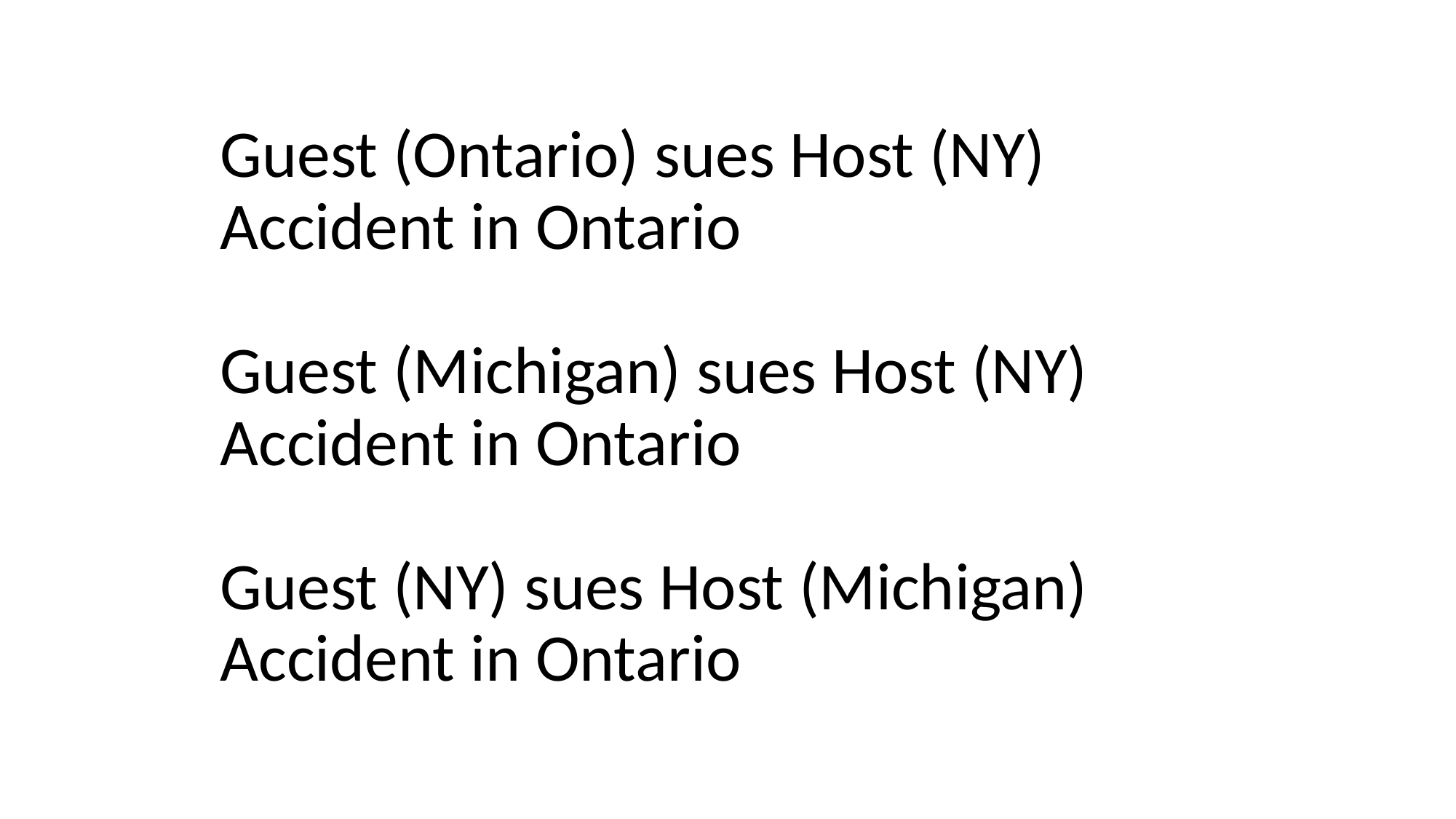

# Guest (Ontario) sues Host (NY) Accident in Ontario Guest (Michigan) sues Host (NY) Accident in Ontario Guest (NY) sues Host (Michigan) Accident in Ontario